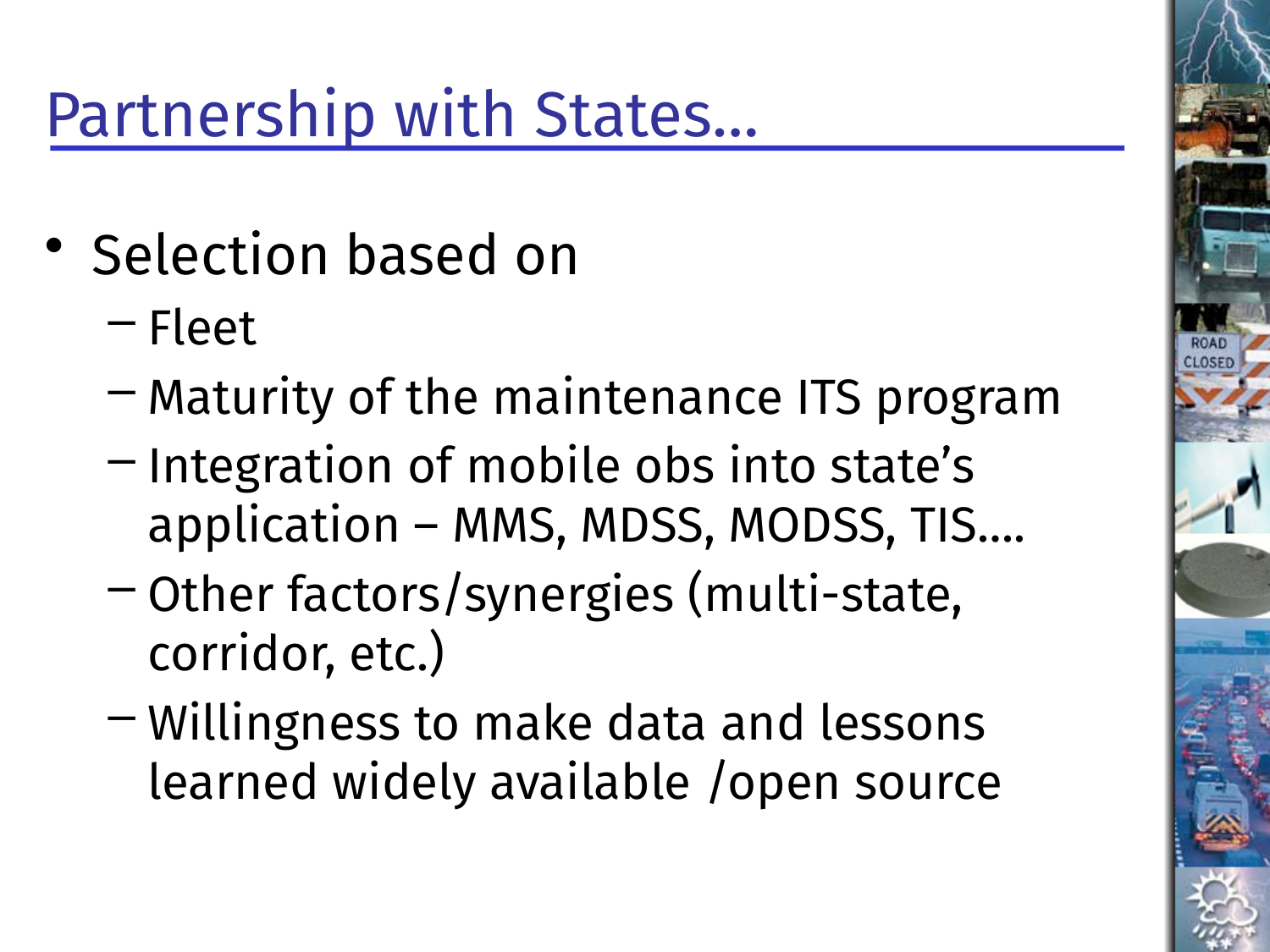

# Partnership with States…
Selection based on
Fleet
Maturity of the maintenance ITS program
Integration of mobile obs into state’s   application – MMS, MDSS, MODSS, TIS….
Other factors/synergies (multi-state, corridor, etc.)
Willingness to make data and lessons learned widely available /open source